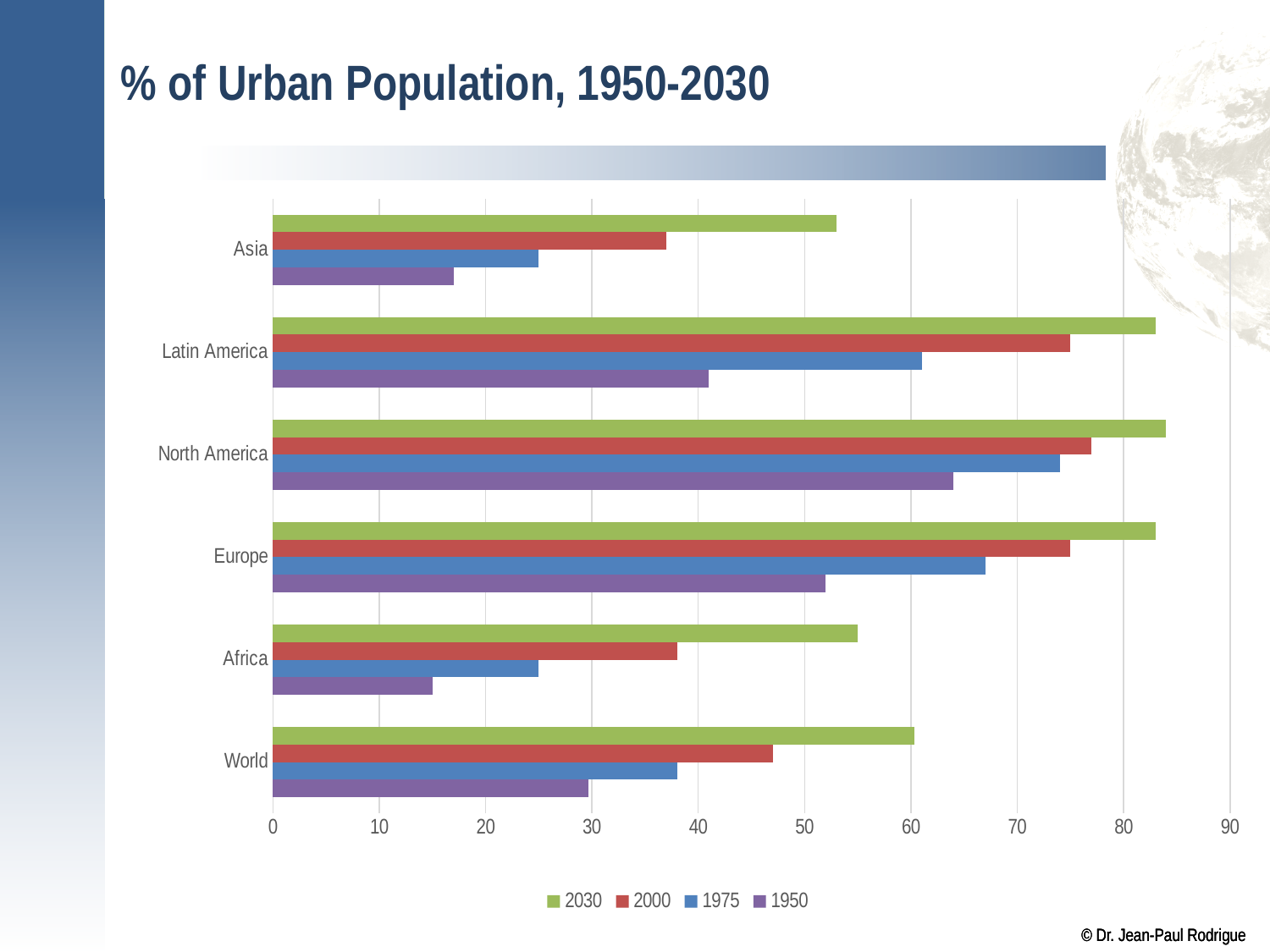

# % of Urban Population, 1950-2030

### Chart

| Category | 1950 | 1975 | 2000 | 2030 |
|---|---|---|---|---|
| World | 29.7 | 38.0 | 47.0 | 60.3 |
| Africa | 15.0 | 25.0 | 38.0 | 55.0 |
| Europe | 52.0 | 67.0 | 75.0 | 83.0 |
| North America | 64.0 | 74.0 | 77.0 | 84.0 |
| Latin America | 41.0 | 61.0 | 75.0 | 83.0 |
| Asia | 17.0 | 25.0 | 37.0 | 53.0 |